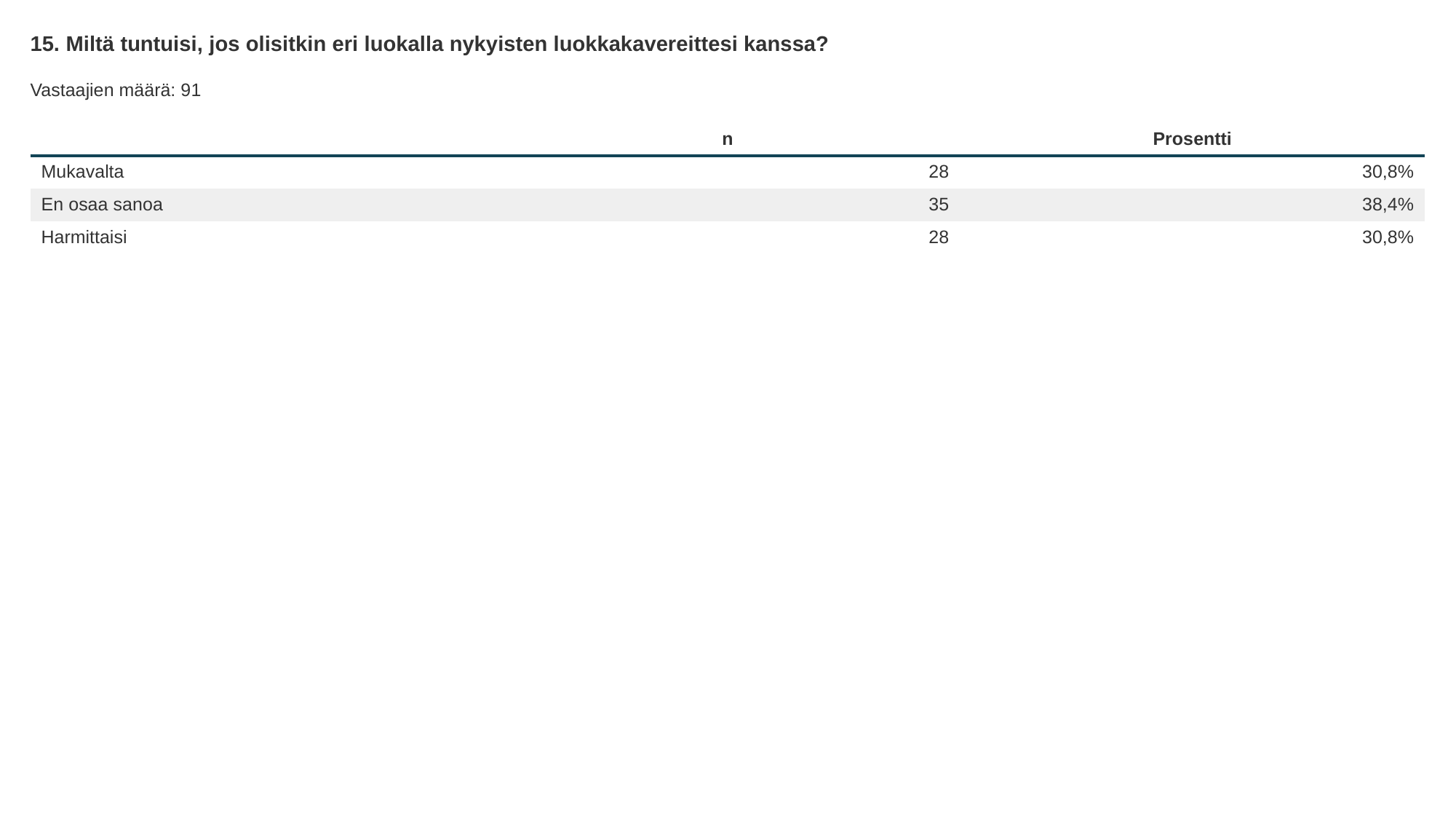

15. Miltä tuntuisi, jos olisitkin eri luokalla nykyisten luokkakavereittesi kanssa?
Vastaajien määrä: 91
|  | n | Prosentti |
| --- | --- | --- |
| Mukavalta | 28 | 30,8% |
| En osaa sanoa | 35 | 38,4% |
| Harmittaisi | 28 | 30,8% |